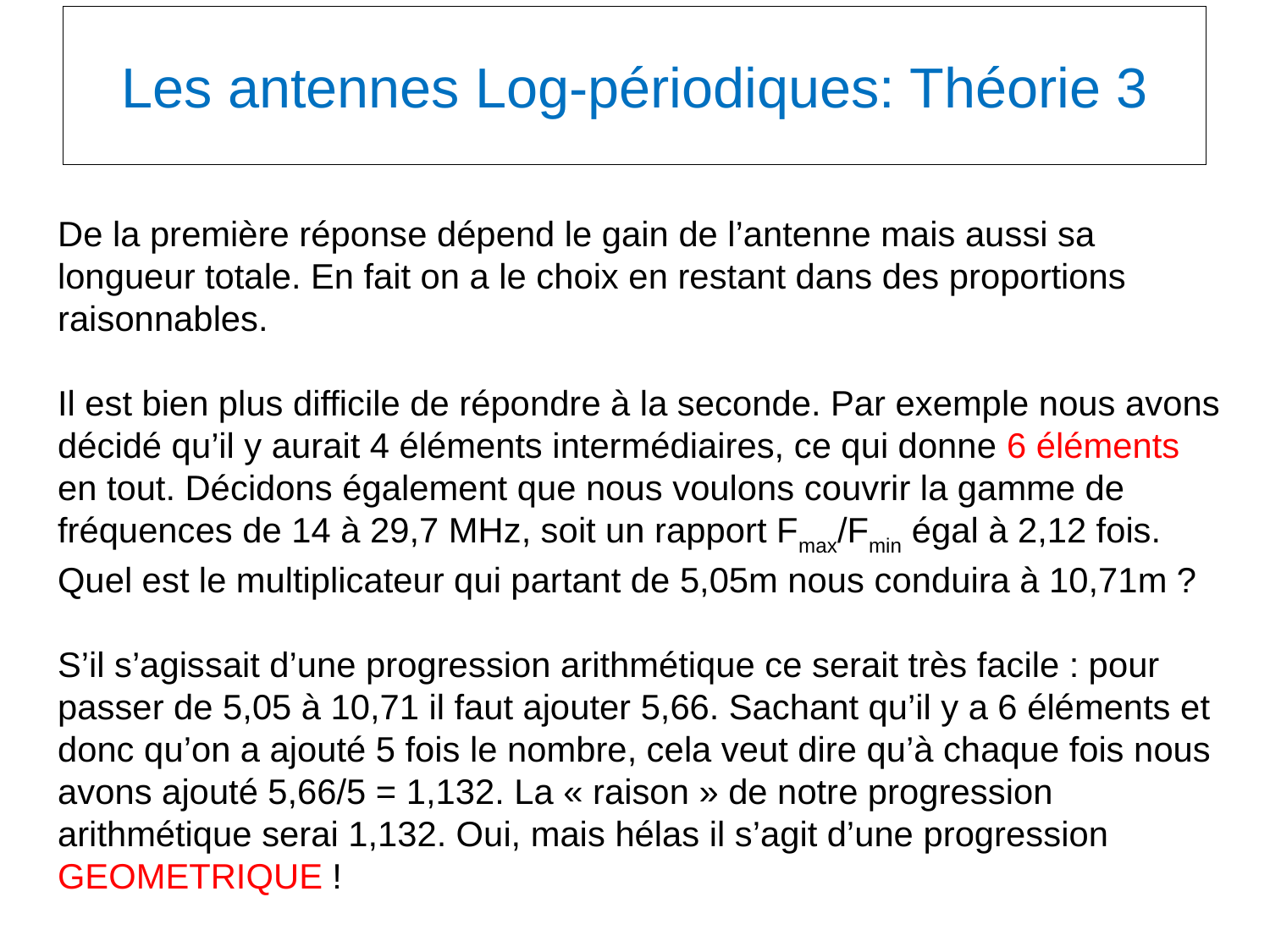

Les antennes Log-périodiques: Théorie 3
De la première réponse dépend le gain de l’antenne mais aussi sa longueur totale. En fait on a le choix en restant dans des proportions raisonnables.

Il est bien plus difficile de répondre à la seconde. Par exemple nous avons décidé qu’il y aurait 4 éléments intermédiaires, ce qui donne 6 éléments en tout. Décidons également que nous voulons couvrir la gamme de fréquences de 14 à 29,7 MHz, soit un rapport Fmax/Fmin égal à 2,12 fois. Quel est le multiplicateur qui partant de 5,05m nous conduira à 10,71m ?

S’il s’agissait d’une progression arithmétique ce serait très facile : pour passer de 5,05 à 10,71 il faut ajouter 5,66. Sachant qu’il y a 6 éléments et donc qu’on a ajouté 5 fois le nombre, cela veut dire qu’à chaque fois nous avons ajouté 5,66/5 = 1,132. La « raison » de notre progression arithmétique serai 1,132. Oui, mais hélas il s’agit d’une progression GEOMETRIQUE !